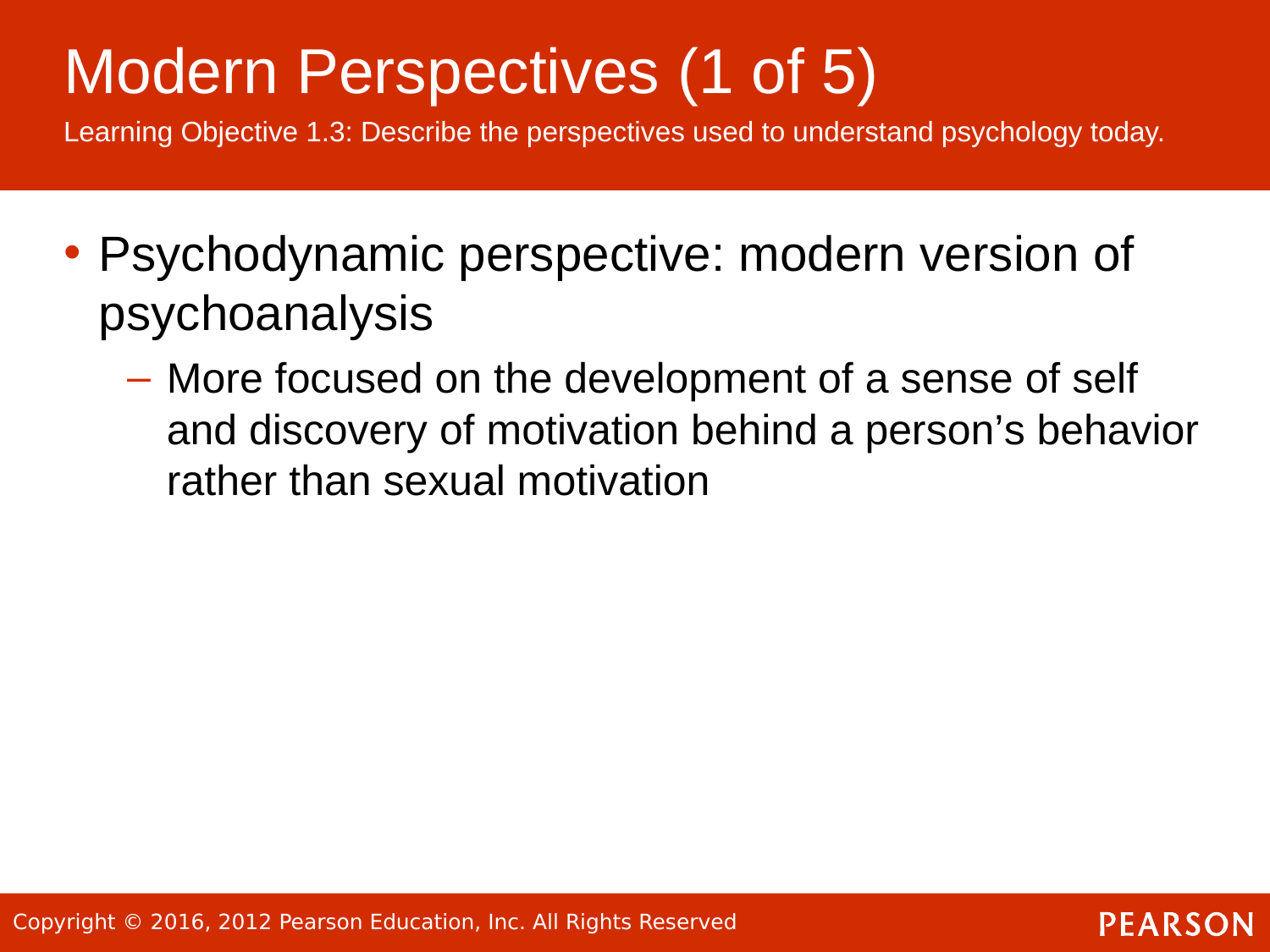

# Modern Perspectives (1 of 5)
Learning Objective 1.3: Describe the perspectives used to understand psychology today.

Psychodynamic perspective: modern version of psychoanalysis
More focused on the development of a sense of self and discovery of motivation behind a person’s behavior rather than sexual motivation